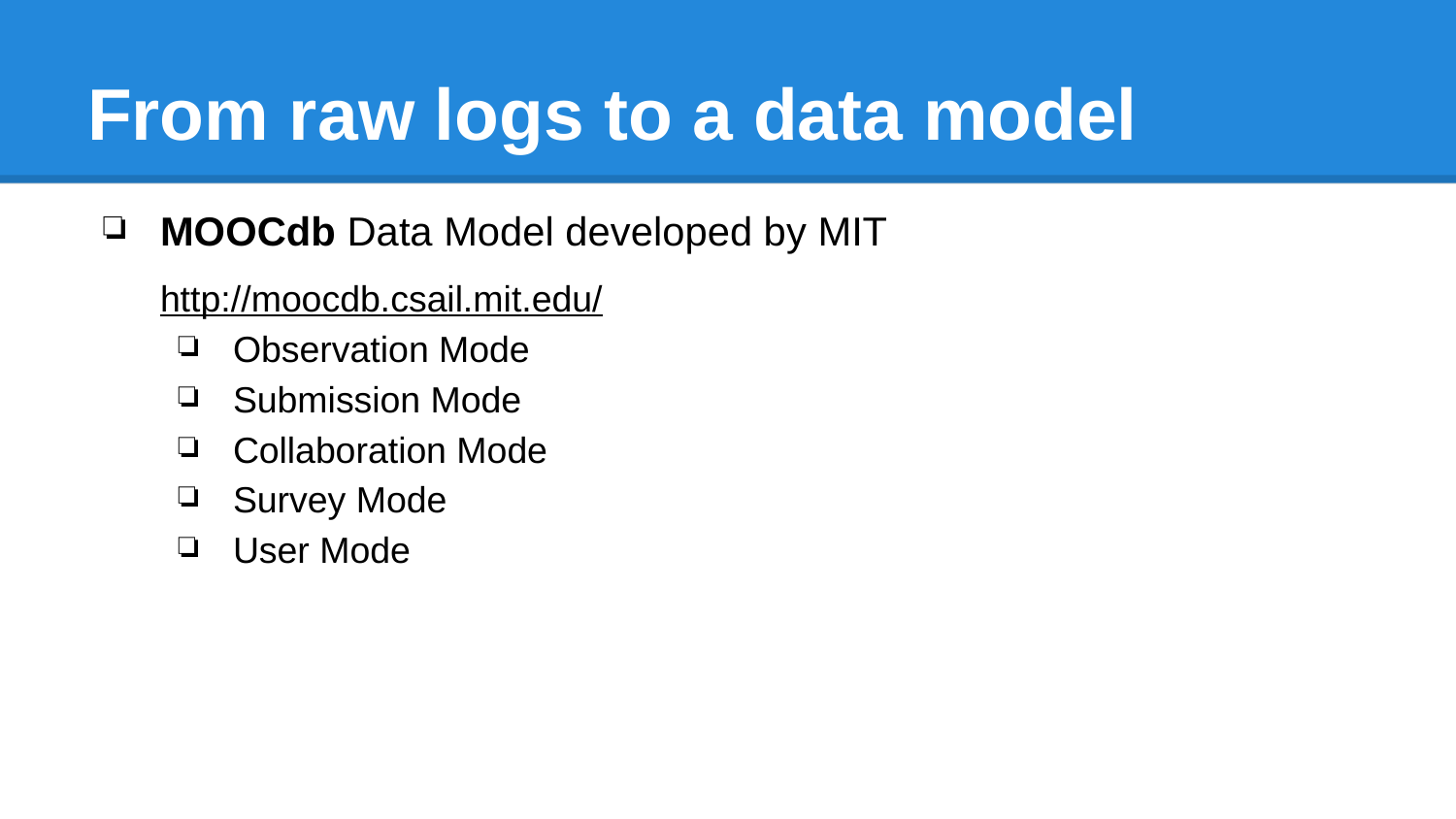

# From raw logs to a data model
MOOCdb Data Model developed by MIT
http://moocdb.csail.mit.edu/
Observation Mode
Submission Mode
Collaboration Mode
Survey Mode
User Mode